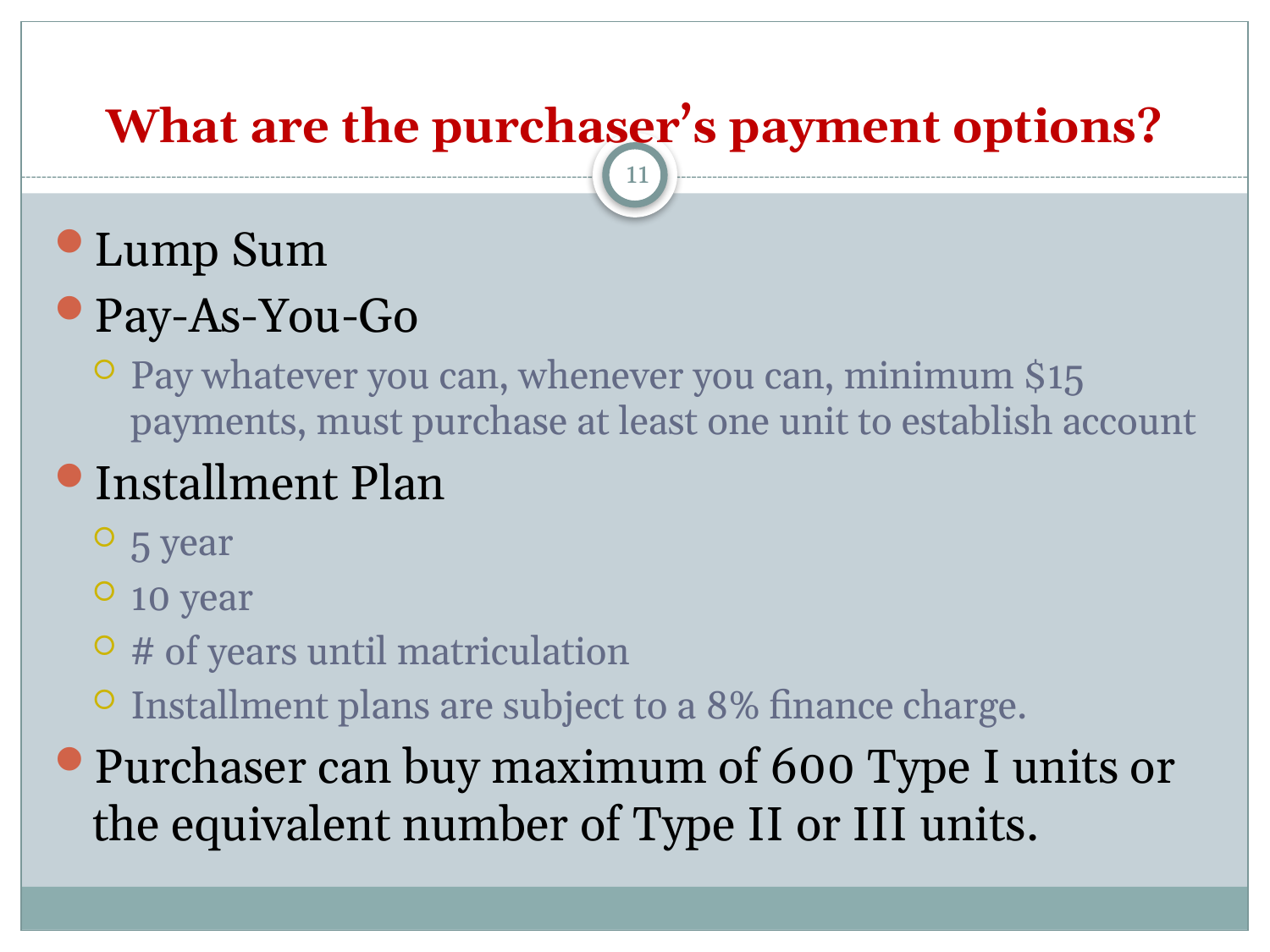

# What are the purchaser’s payment options?
11
Lump Sum
Pay-As-You-Go
Pay whatever you can, whenever you can, minimum $15 payments, must purchase at least one unit to establish account
Installment Plan
5 year
10 year
# of years until matriculation
Installment plans are subject to a 8% finance charge.
Purchaser can buy maximum of 600 Type I units or the equivalent number of Type II or III units.